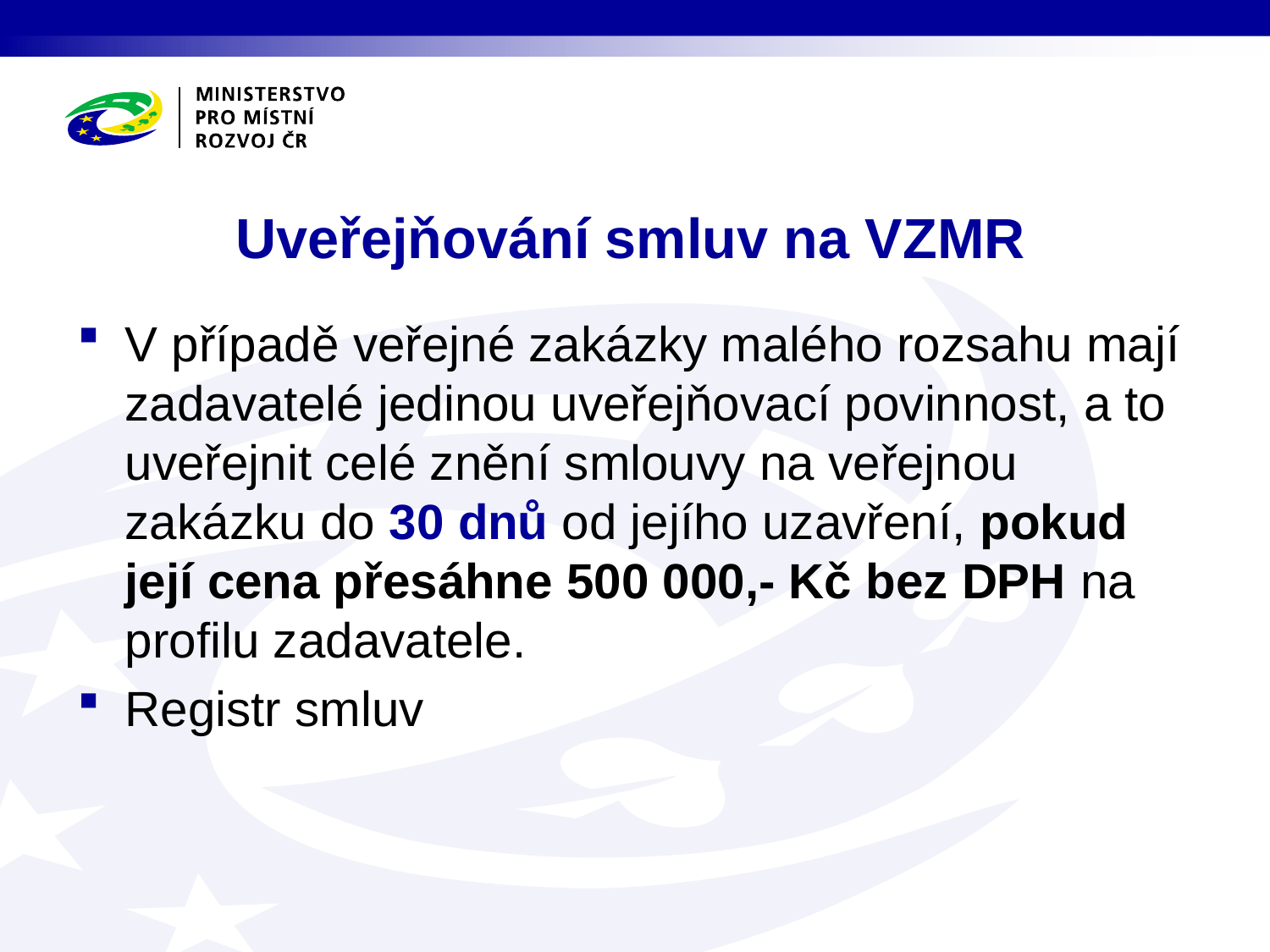

# Uveřejňování smluv na VZMR
V případě veřejné zakázky malého rozsahu mají zadavatelé jedinou uveřejňovací povinnost, a to uveřejnit celé znění smlouvy na veřejnou zakázku do 30 dnů od jejího uzavření, pokud její cena přesáhne 500 000,- Kč bez DPH na profilu zadavatele.
Registr smluv